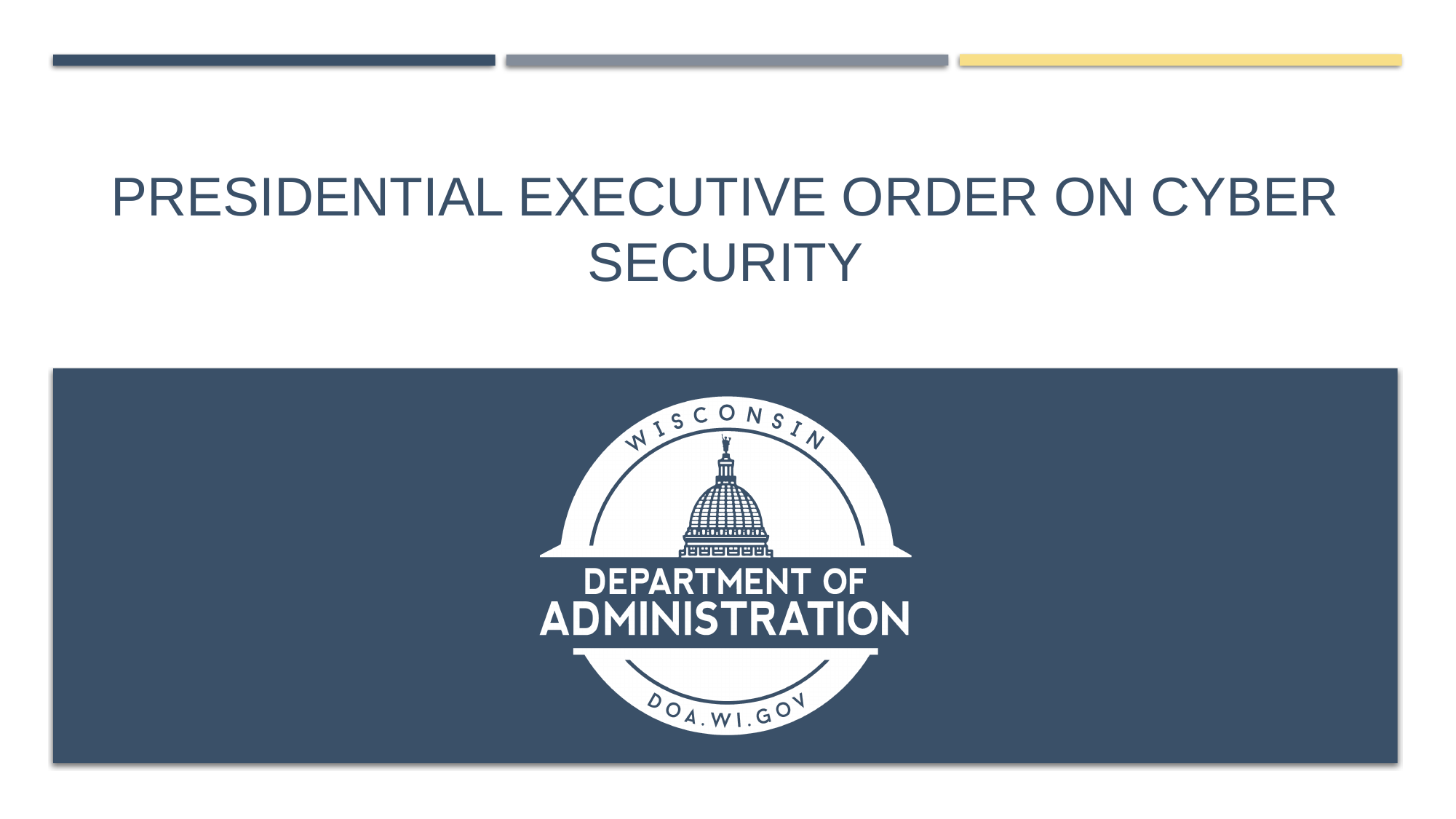

# PRESIDENTIAL Executive Order on CYBER SECURITY